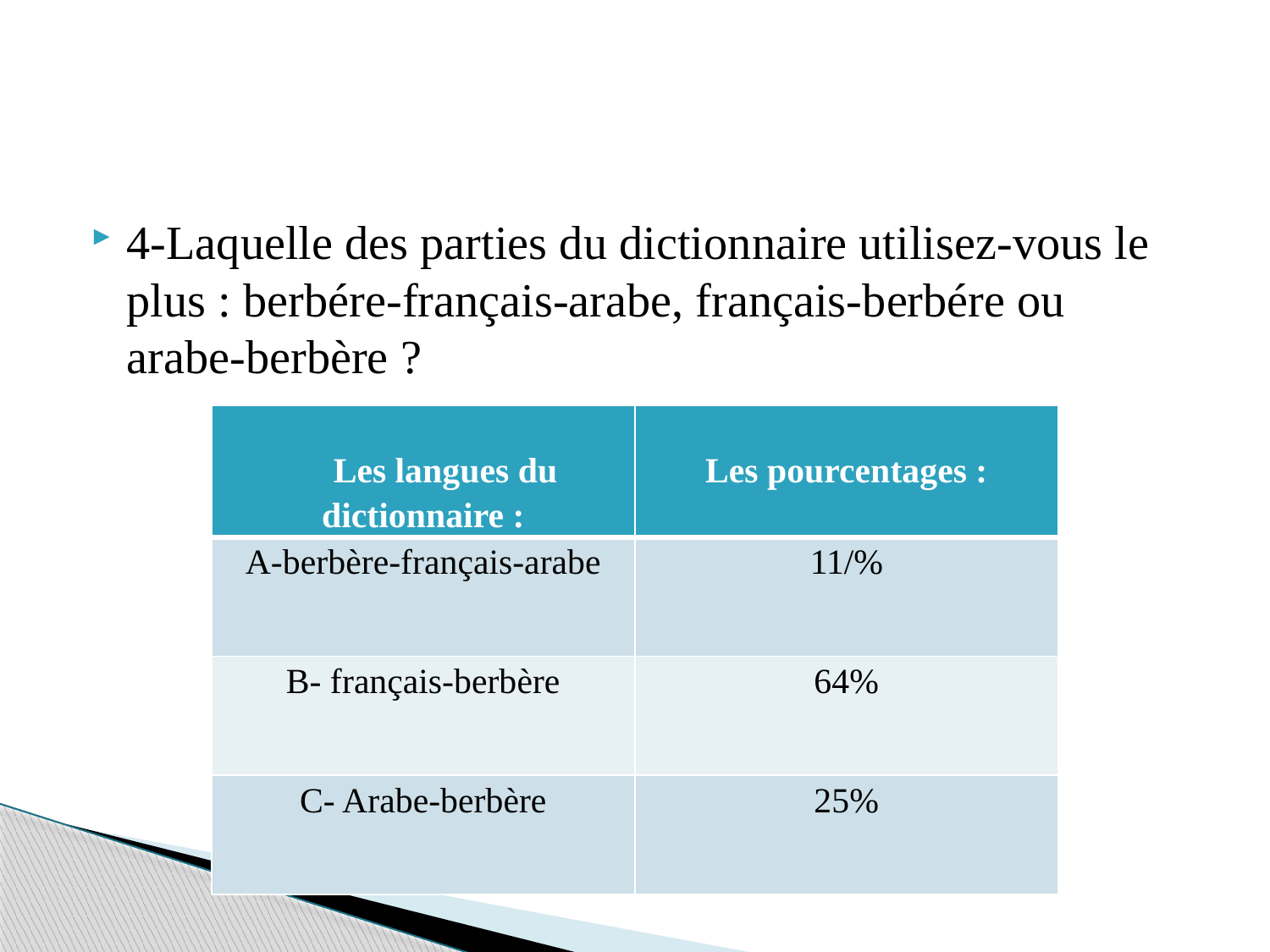

#
4-Laquelle des parties du dictionnaire utilisez-vous le plus : berbére-français-arabe, français-berbére ou arabe-berbère ?

| Les langues du dictionnaire : | Les pourcentages : |
| --- | --- |
| A-berbère-français-arabe | 11/% |
| B- français-berbère | 64% |
| C- Arabe-berbère | 25% |